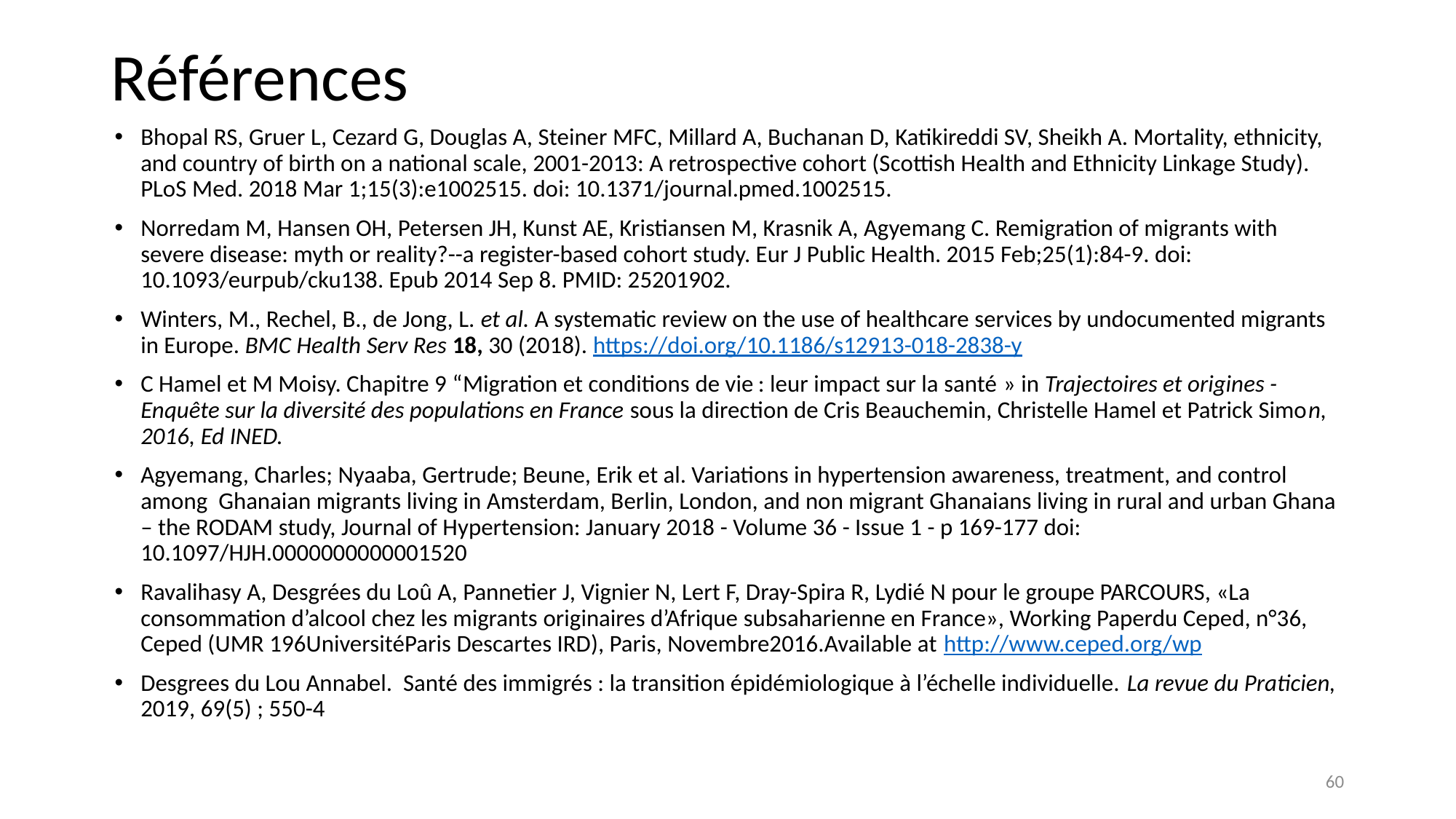

# Références
Bhopal RS, Gruer L, Cezard G, Douglas A, Steiner MFC, Millard A, Buchanan D, Katikireddi SV, Sheikh A. Mortality, ethnicity, and country of birth on a national scale, 2001-2013: A retrospective cohort (Scottish Health and Ethnicity Linkage Study). PLoS Med. 2018 Mar 1;15(3):e1002515. doi: 10.1371/journal.pmed.1002515.
Norredam M, Hansen OH, Petersen JH, Kunst AE, Kristiansen M, Krasnik A, Agyemang C. Remigration of migrants with severe disease: myth or reality?--a register-based cohort study. Eur J Public Health. 2015 Feb;25(1):84-9. doi: 10.1093/eurpub/cku138. Epub 2014 Sep 8. PMID: 25201902.
Winters, M., Rechel, B., de Jong, L. et al. A systematic review on the use of healthcare services by undocumented migrants in Europe. BMC Health Serv Res 18, 30 (2018). https://doi.org/10.1186/s12913-018-2838-y
C Hamel et M Moisy. Chapitre 9 “Migration et conditions de vie : leur impact sur la santé » in Trajectoires et origines - Enquête sur la diversité des populations en France sous la direction de Cris Beauchemin, Christelle Hamel et Patrick Simon, 2016, Ed INED.
Agyemang, Charles; Nyaaba, Gertrude; Beune, Erik et al. Variations in hypertension awareness, treatment, and control among  Ghanaian migrants living in Amsterdam, Berlin, London, and non migrant Ghanaians living in rural and urban Ghana – the RODAM study, Journal of Hypertension: January 2018 - Volume 36 - Issue 1 - p 169-177 doi: 10.1097/HJH.0000000000001520
Ravalihasy A, Desgrées du Loû A, Pannetier J, Vignier N, Lert F, Dray-Spira R, Lydié N pour le groupe PARCOURS, «La consommation d’alcool chez les migrants originaires d’Afrique subsaharienne en France», Working Paperdu Ceped, n°36, Ceped (UMR 196UniversitéParis Descartes IRD), Paris, Novembre2016.Available at http://www.ceped.org/wp
Desgrees du Lou Annabel.  Santé des immigrés : la transition épidémiologique à l’échelle individuelle. La revue du Praticien, 2019, 69(5) ; 550-4

60